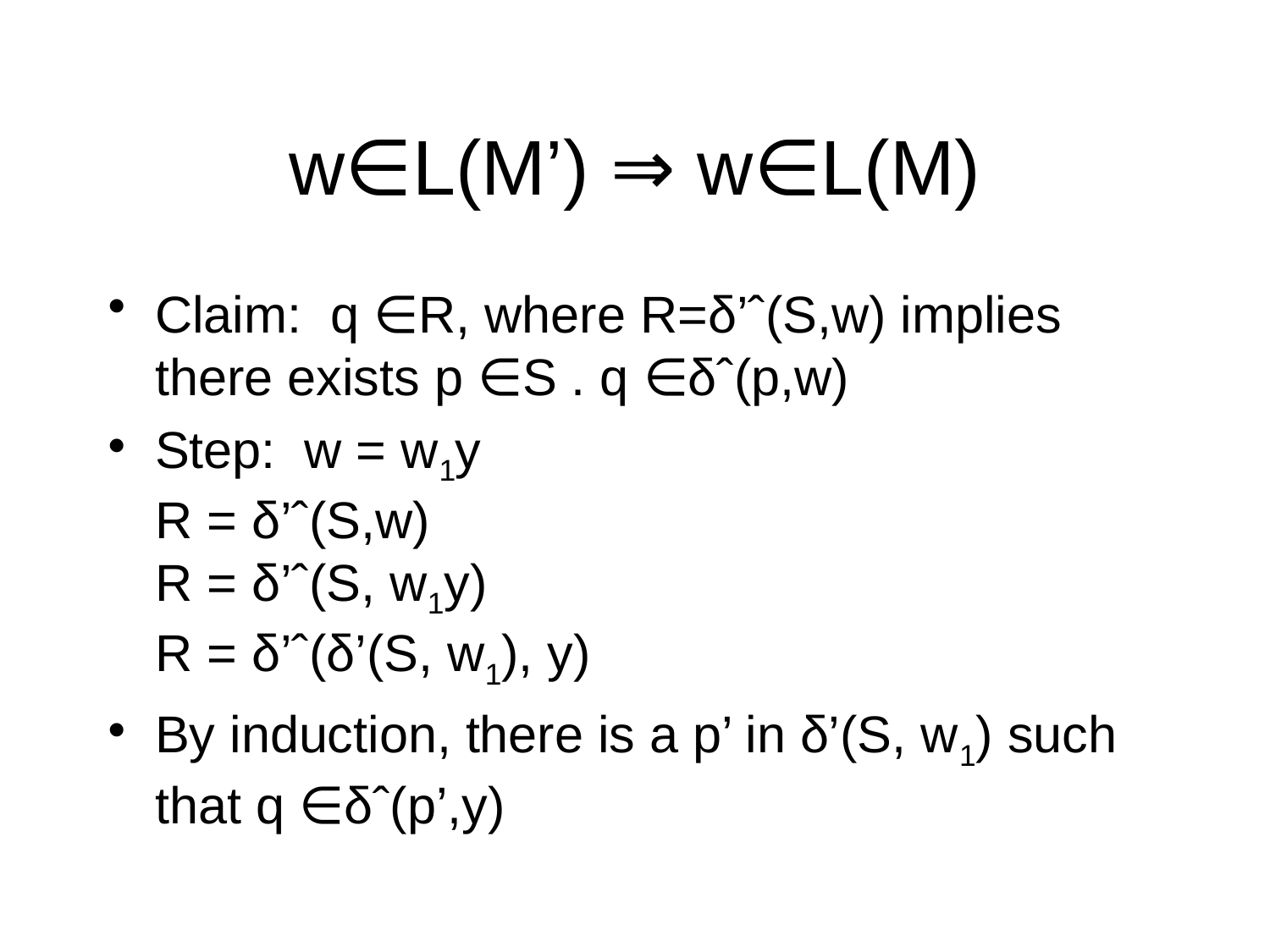

# w∈L(M’) ⇒ w∈L(M)
Claim:  q ∈R, where R=δ’ˆ(S,w) implies there exists p ∈S . q ∈δˆ(p,w)
Step:  w = w1y
R = δ’ˆ(S,w)
R = δ’ˆ(S, w1y)
R = δ’ˆ(δ’(S, w1), y)
By induction, there is a p’ in δ’(S, w1) such that q ∈δˆ(p’,y)